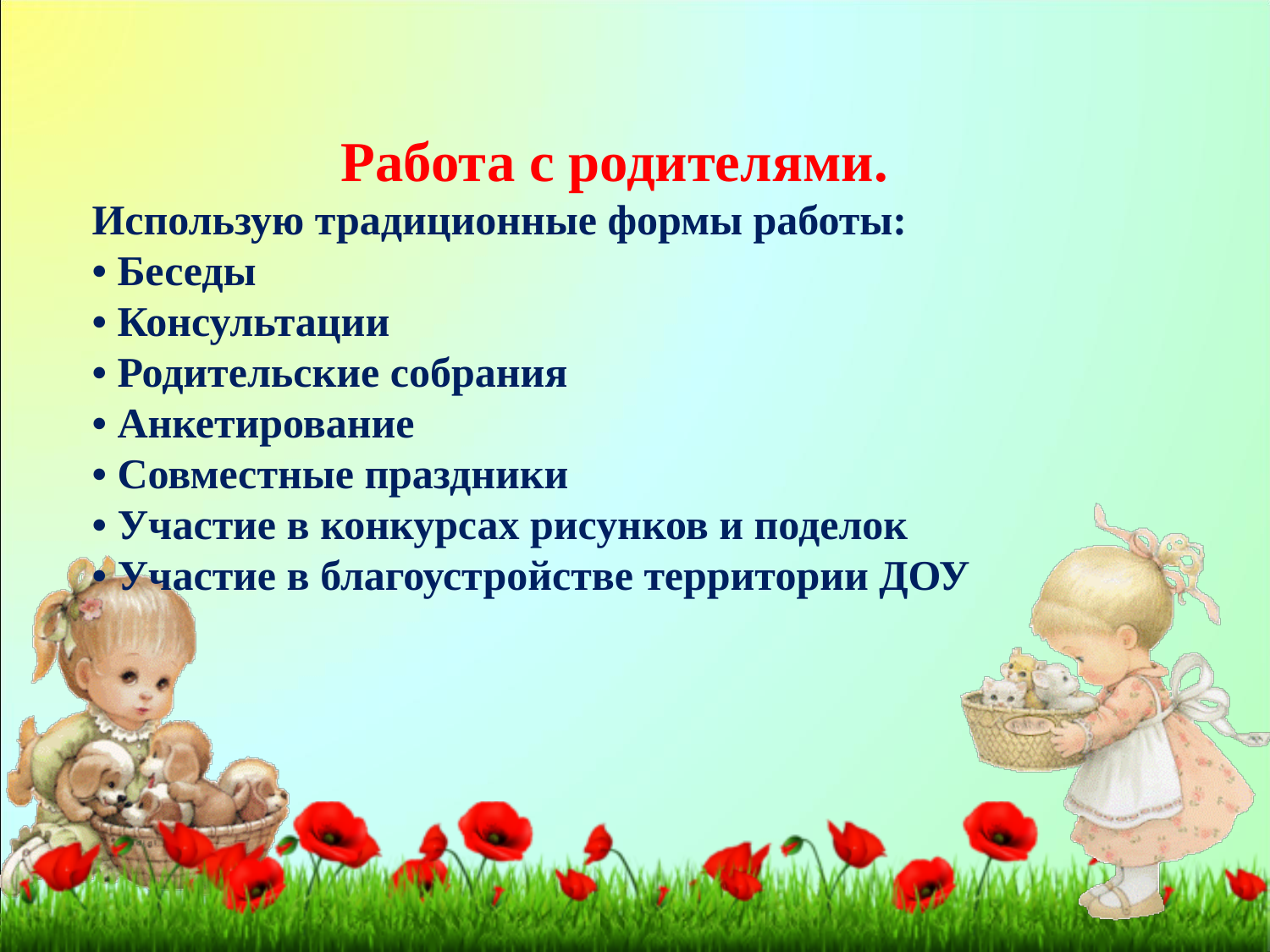

Работа с родителями.
Использую традиционные формы работы:
• Беседы
• Консультации
• Родительские собрания
• Анкетирование
• Совместные праздники
• Участие в конкурсах рисунков и поделок
• Участие в благоустройстве территории ДОУ